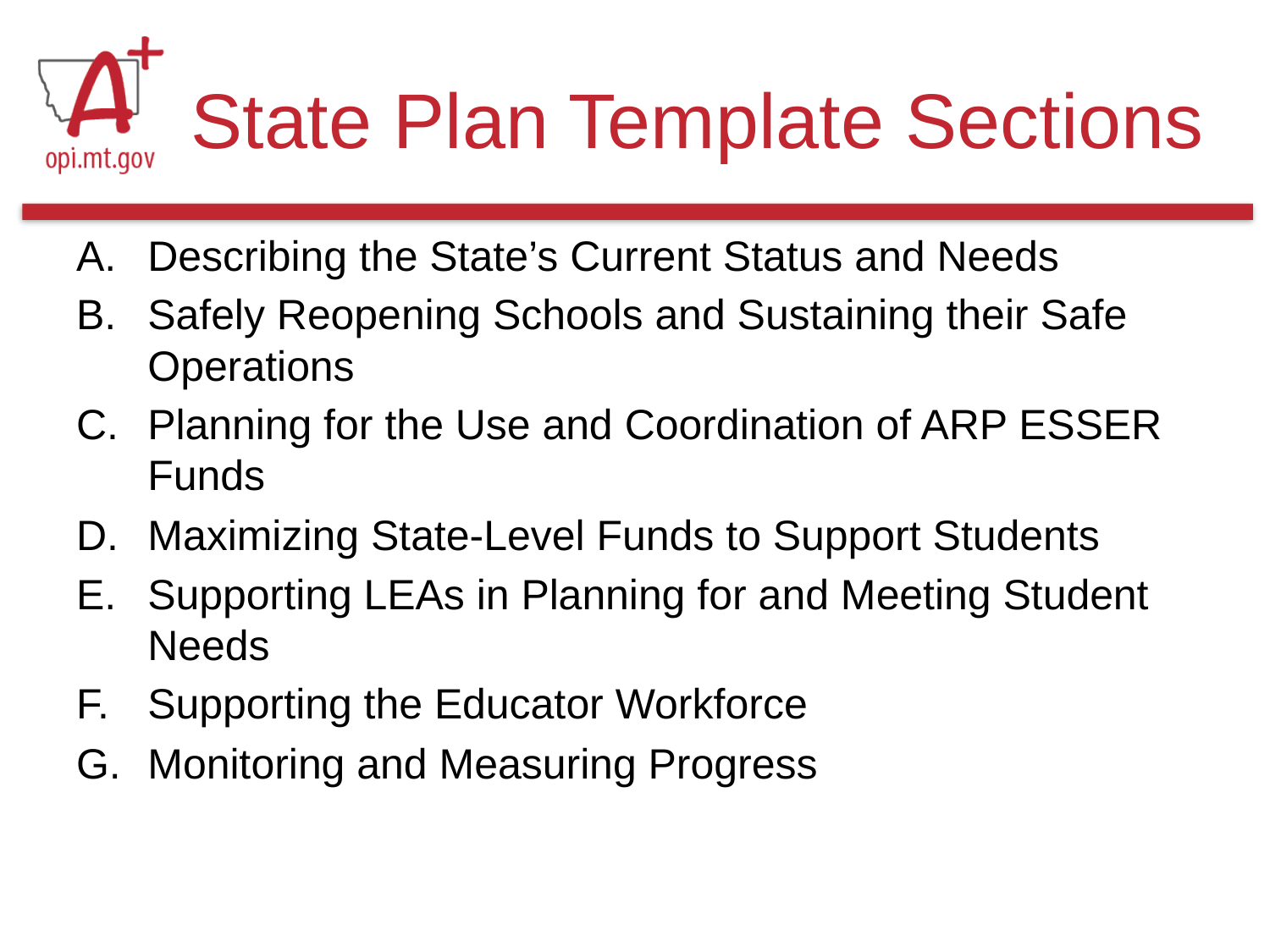

# State Plan Template Sections
Describing the State’s Current Status and Needs
Safely Reopening Schools and Sustaining their Safe Operations
Planning for the Use and Coordination of ARP ESSER Funds
Maximizing State-Level Funds to Support Students
Supporting LEAs in Planning for and Meeting Student Needs
Supporting the Educator Workforce
Monitoring and Measuring Progress